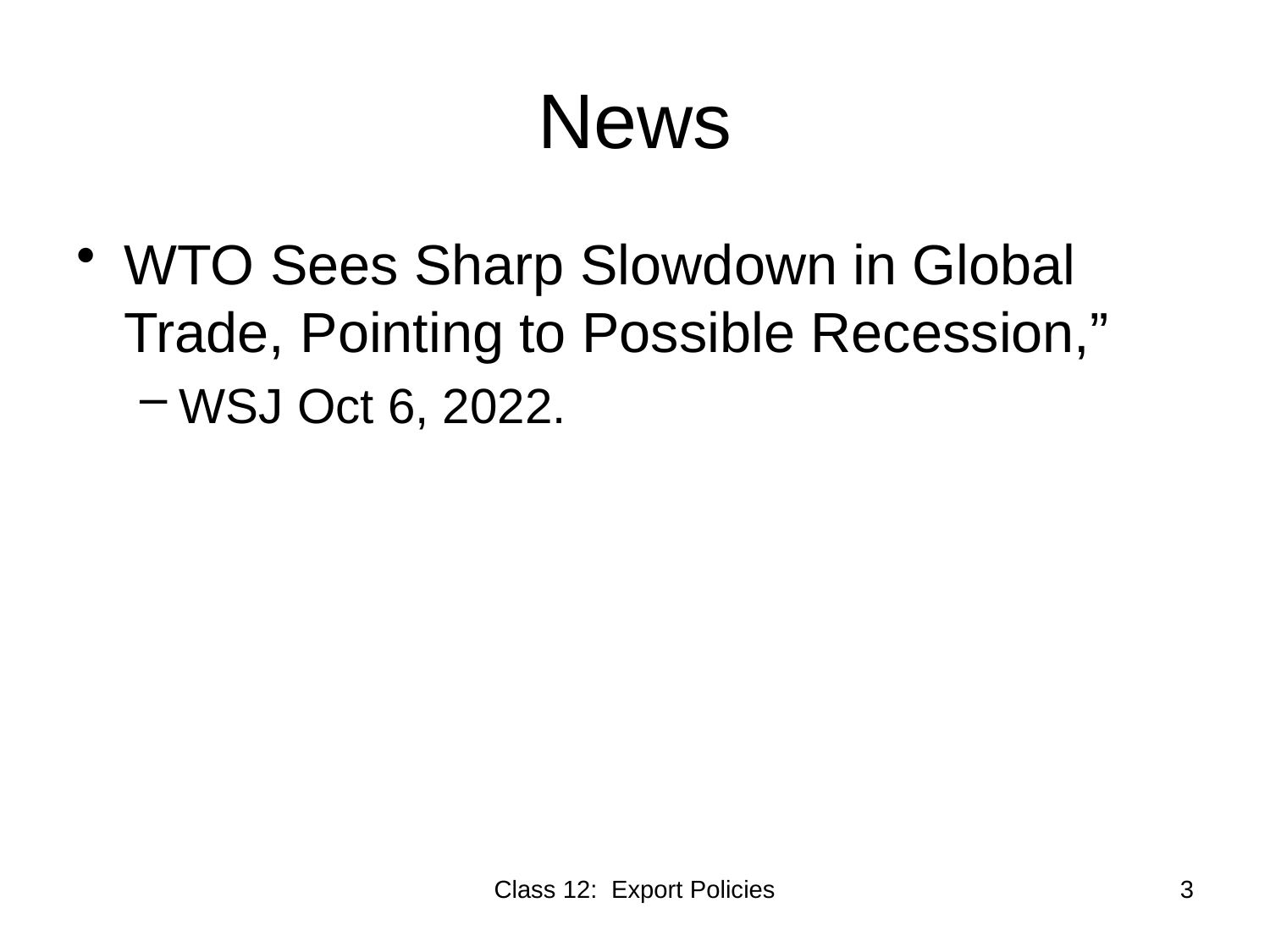

# News
WTO Sees Sharp Slowdown in Global Trade, Pointing to Possible Recession,”
WSJ Oct 6, 2022.

Class 12:  Export Policies
3